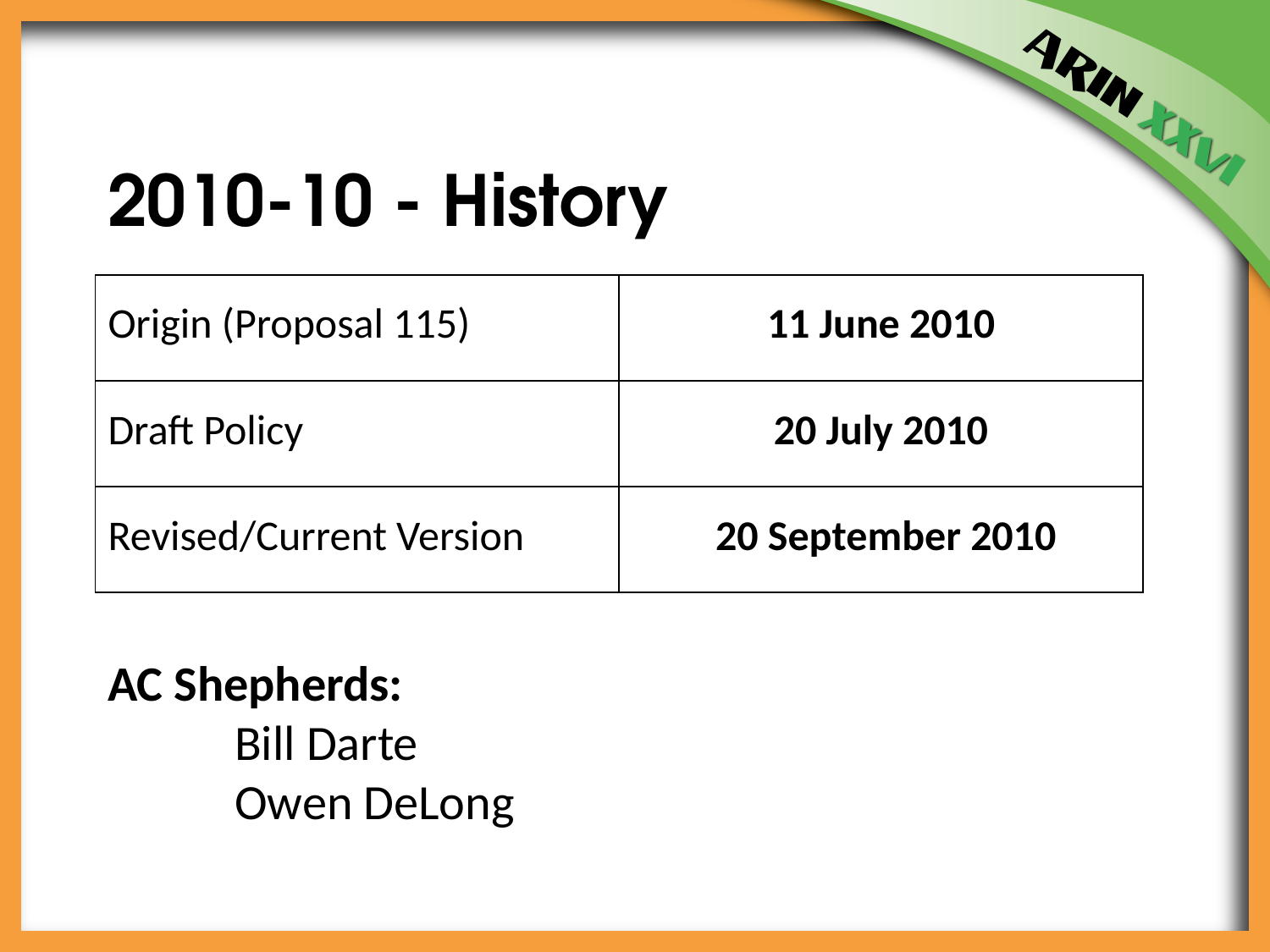

2010-10 - History
| Origin (Proposal 115) | 11 June 2010 |
| --- | --- |
| Draft Policy | 20 July 2010 |
| Revised/Current Version | 20 September 2010 |
AC Shepherds:
	Bill Darte
	Owen DeLong